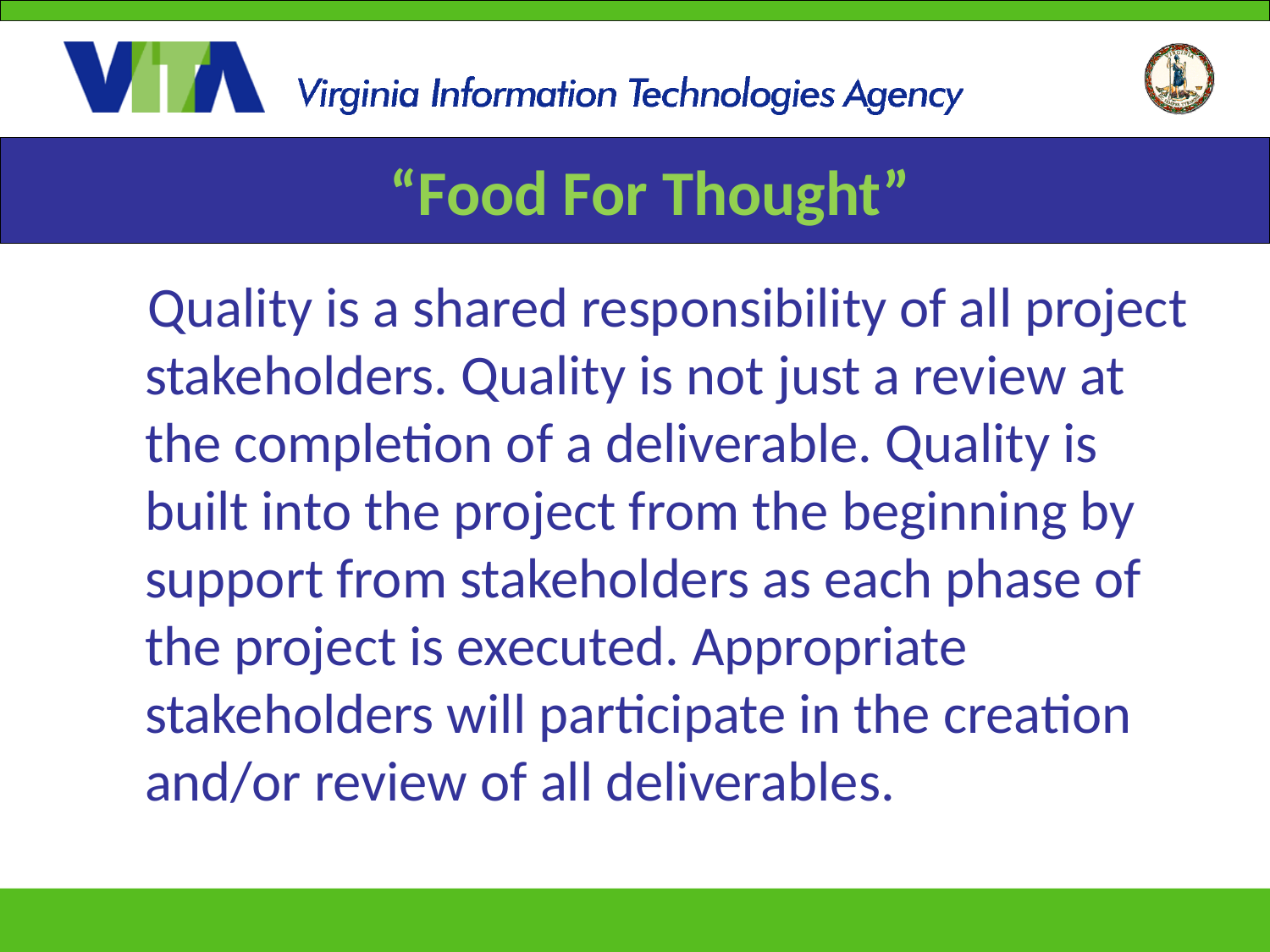

# “Food For Thought”
    Quality is a shared responsibility of all project stakeholders. Quality is not just a review at the completion of a deliverable. Quality is built into the project from the beginning by support from stakeholders as each phase of the project is executed. Appropriate stakeholders will participate in the creation and/or review of all deliverables.